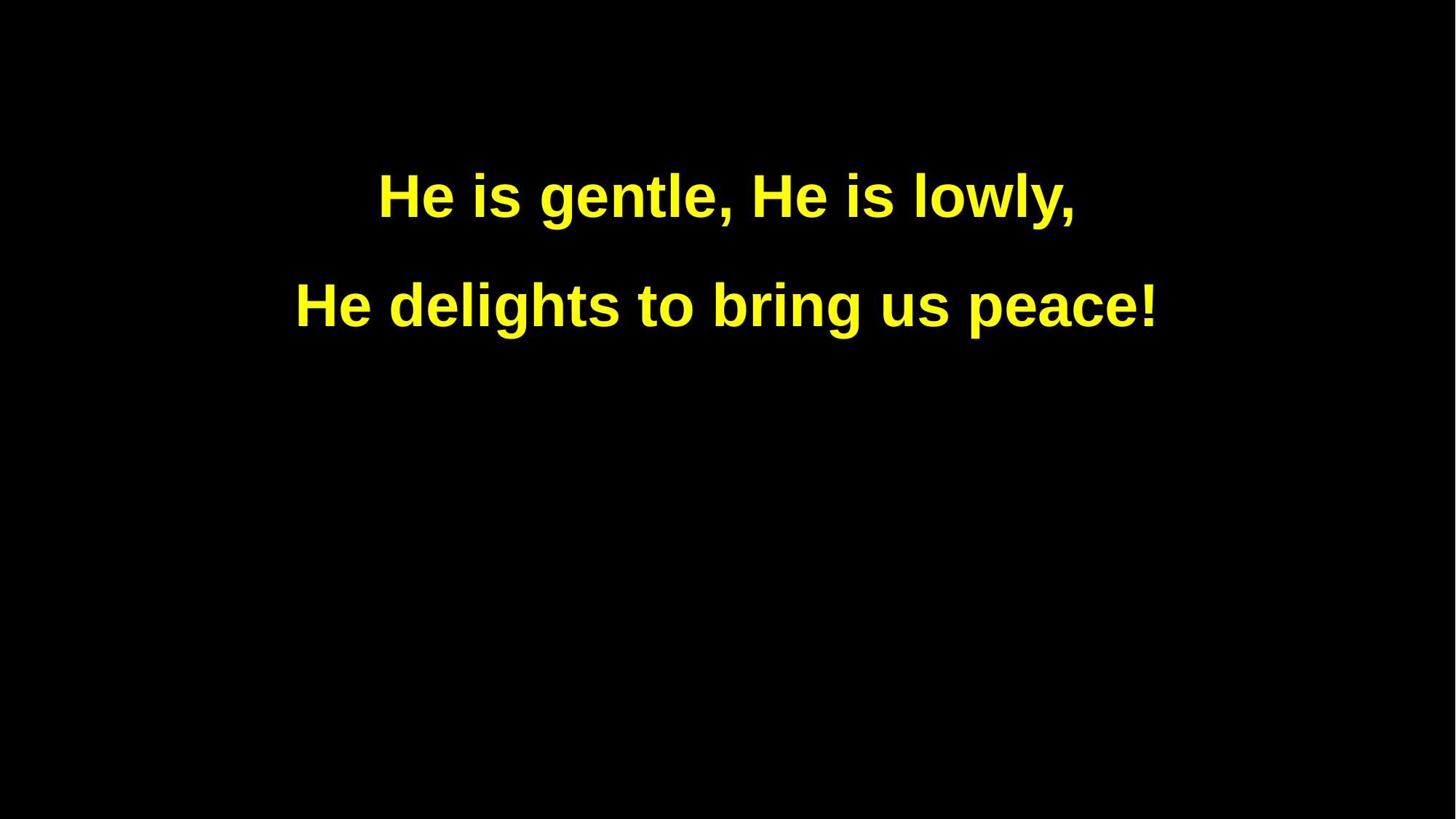

He is gentle, He is lowly,
He delights to bring us peace!